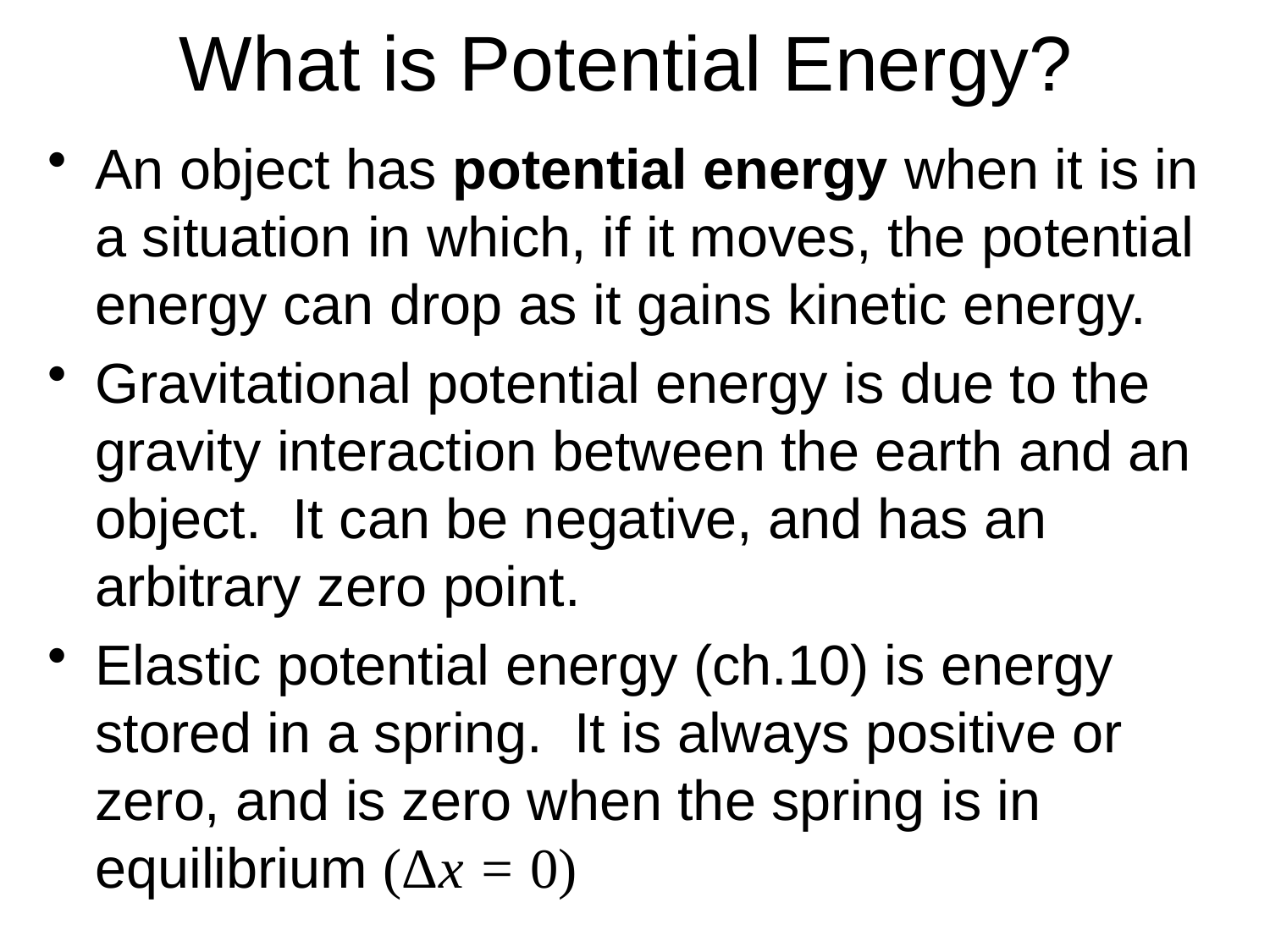

# What is Potential Energy?
An object has potential energy when it is in a situation in which, if it moves, the potential energy can drop as it gains kinetic energy.
Gravitational potential energy is due to the gravity interaction between the earth and an object.  It can be negative, and has an arbitrary zero point.
Elastic potential energy (ch.10) is energy stored in a spring.  It is always positive or zero, and is zero when the spring is in equilibrium (Δx = 0)